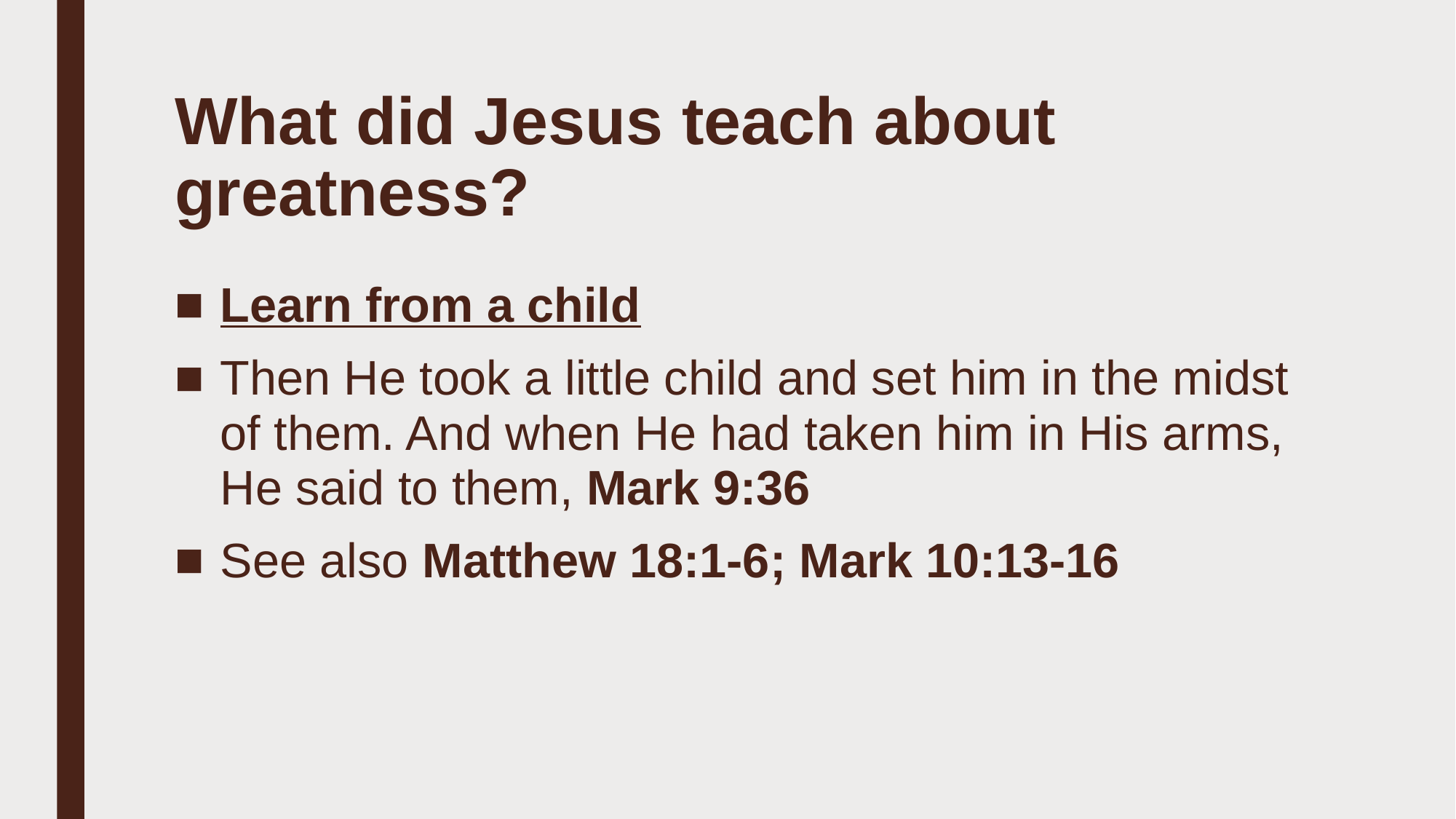

# What did Jesus teach about greatness?
Learn from a child
Then He took a little child and set him in the midst of them. And when He had taken him in His arms, He said to them, Mark 9:36
See also Matthew 18:1-6; Mark 10:13-16